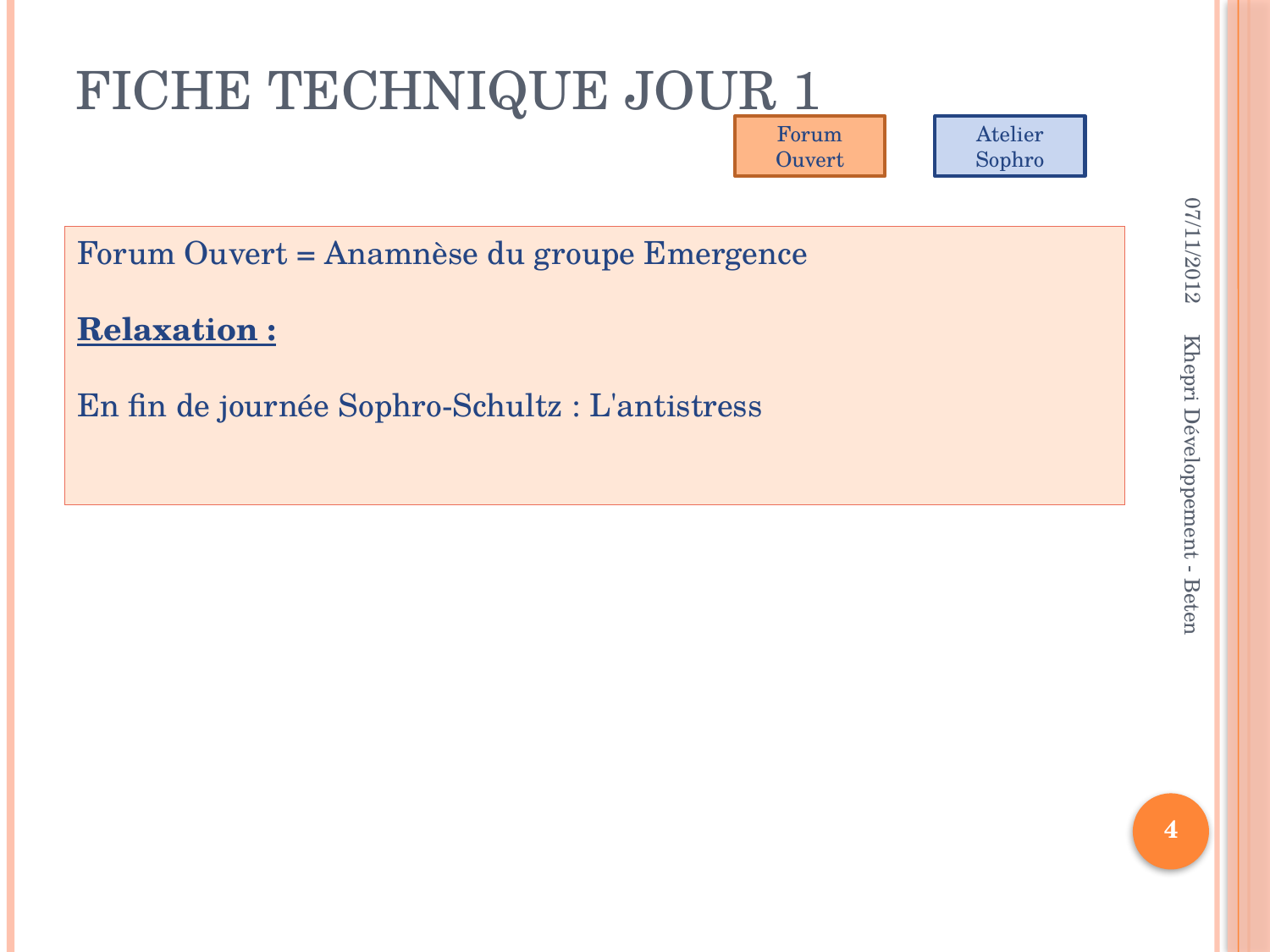

# Fiche technique jour 1
Forum Ouvert
Atelier Sophro
07/11/2012
Forum Ouvert = Anamnèse du groupe Emergence

Relaxation :

En fin de journée Sophro-Schultz : L'antistress

Khepri Développement - Beten
4